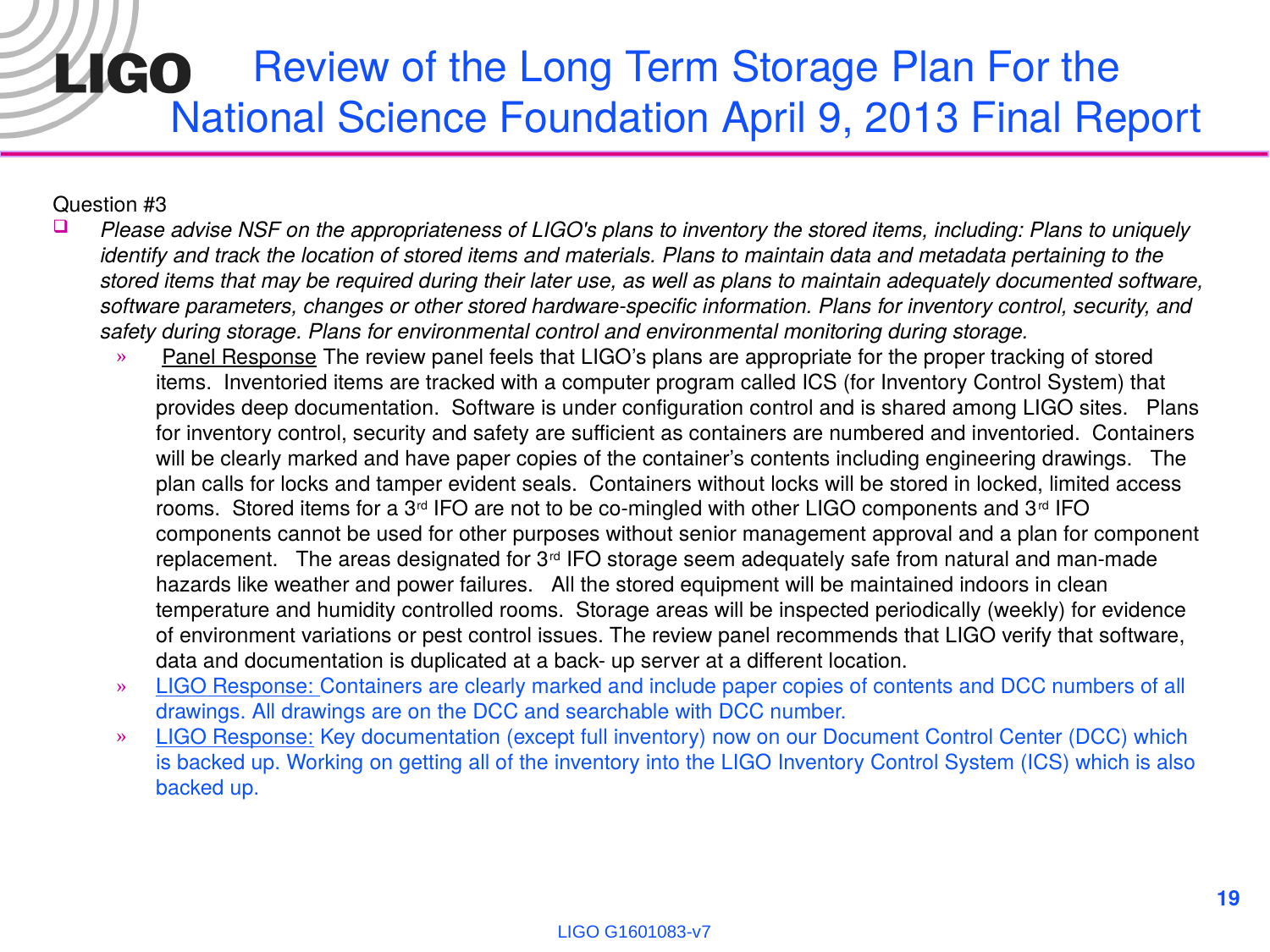

# Review of the Long Term Storage Plan For the National Science Foundation April 9, 2013 Final Report
Question #3
Please advise NSF on the appropriateness of LIGO's plans to inventory the stored items, including: Plans to uniquely identify and track the location of stored items and materials. Plans to maintain data and metadata pertaining to the stored items that may be required during their later use, as well as plans to maintain adequately documented software, software parameters, changes or other stored hardware-specific information. Plans for inventory control, security, and safety during storage. Plans for environmental control and environmental monitoring during storage.
 Panel Response The review panel feels that LIGO’s plans are appropriate for the proper tracking of stored items.  Inventoried items are tracked with a computer program called ICS (for Inventory Control System) that provides deep documentation.  Software is under configuration control and is shared among LIGO sites.   Plans for inventory control, security and safety are sufficient as containers are numbered and inventoried.  Containers will be clearly marked and have paper copies of the container’s contents including engineering drawings.   The plan calls for locks and tamper evident seals.  Containers without locks will be stored in locked, limited access rooms.  Stored items for a 3rd IFO are not to be co-mingled with other LIGO components and 3rd IFO components cannot be used for other purposes without senior management approval and a plan for component replacement.   The areas designated for 3rd IFO storage seem adequately safe from natural and man-made hazards like weather and power failures.   All the stored equipment will be maintained indoors in clean temperature and humidity controlled rooms.  Storage areas will be inspected periodically (weekly) for evidence of environment variations or pest control issues. The review panel recommends that LIGO verify that software, data and documentation is duplicated at a back- up server at a different location.
LIGO Response: Containers are clearly marked and include paper copies of contents and DCC numbers of all drawings. All drawings are on the DCC and searchable with DCC number.
LIGO Response: Key documentation (except full inventory) now on our Document Control Center (DCC) which is backed up. Working on getting all of the inventory into the LIGO Inventory Control System (ICS) which is also backed up.

19
LIGO G1601083-v7